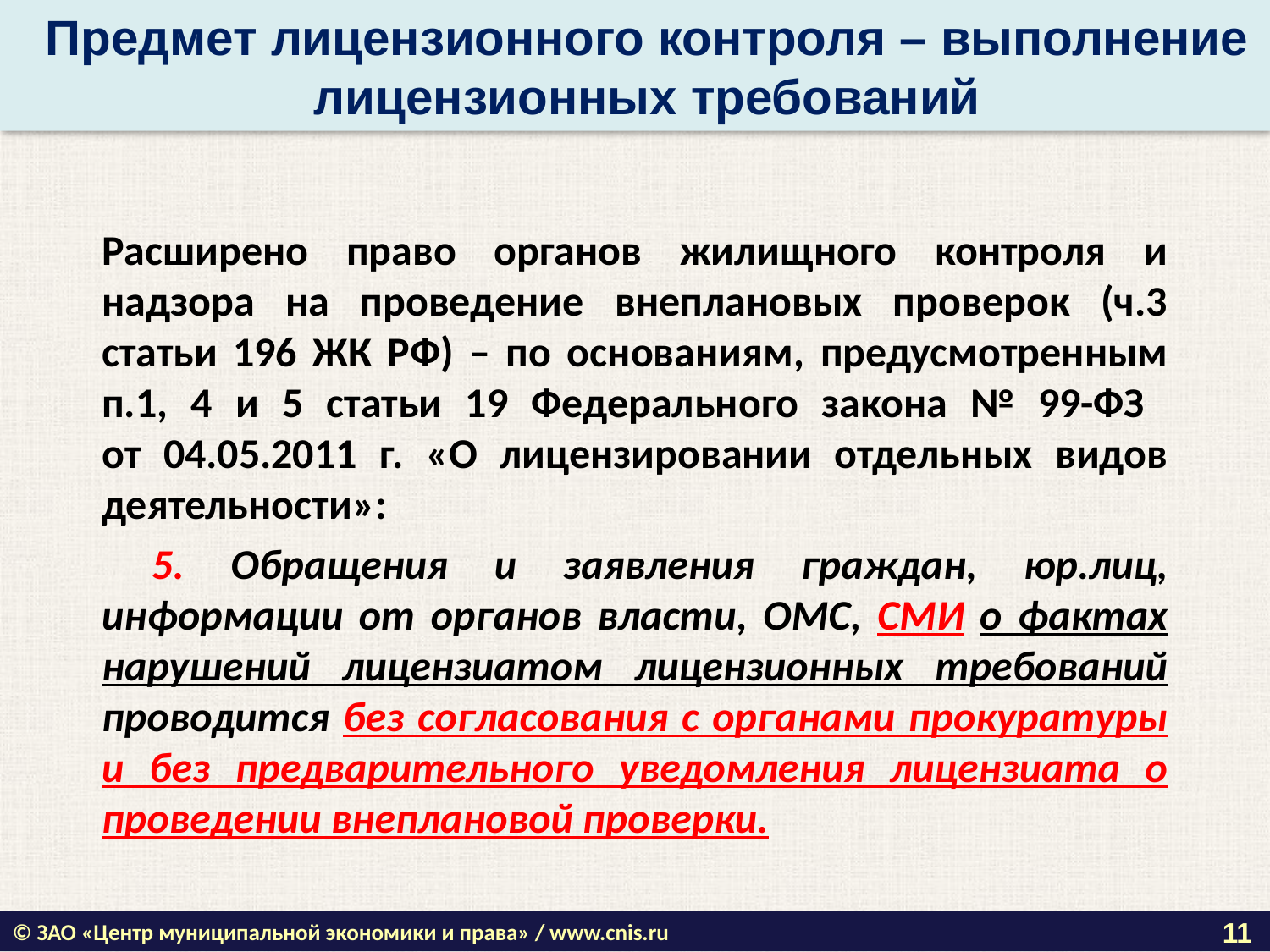

Предмет лицензионного контроля – выполнение лицензионных требований
Расширено право органов жилищного контроля и надзора на проведение внеплановых проверок (ч.3 статьи 196 ЖК РФ) – по основаниям, предусмотренным п.1, 4 и 5 статьи 19 Федерального закона № 99-ФЗ
от 04.05.2011 г. «О лицензировании отдельных видов деятельности»:
5. Обращения и заявления граждан, юр.лиц, информации от органов власти, ОМС, СМИ о фактах нарушений лицензиатом лицензионных требований проводится без согласования с органами прокуратуры и без предварительного уведомления лицензиата о проведении внеплановой проверки.
11
© ЗАО «Центр муниципальной экономики и права» / www.cnis.ru